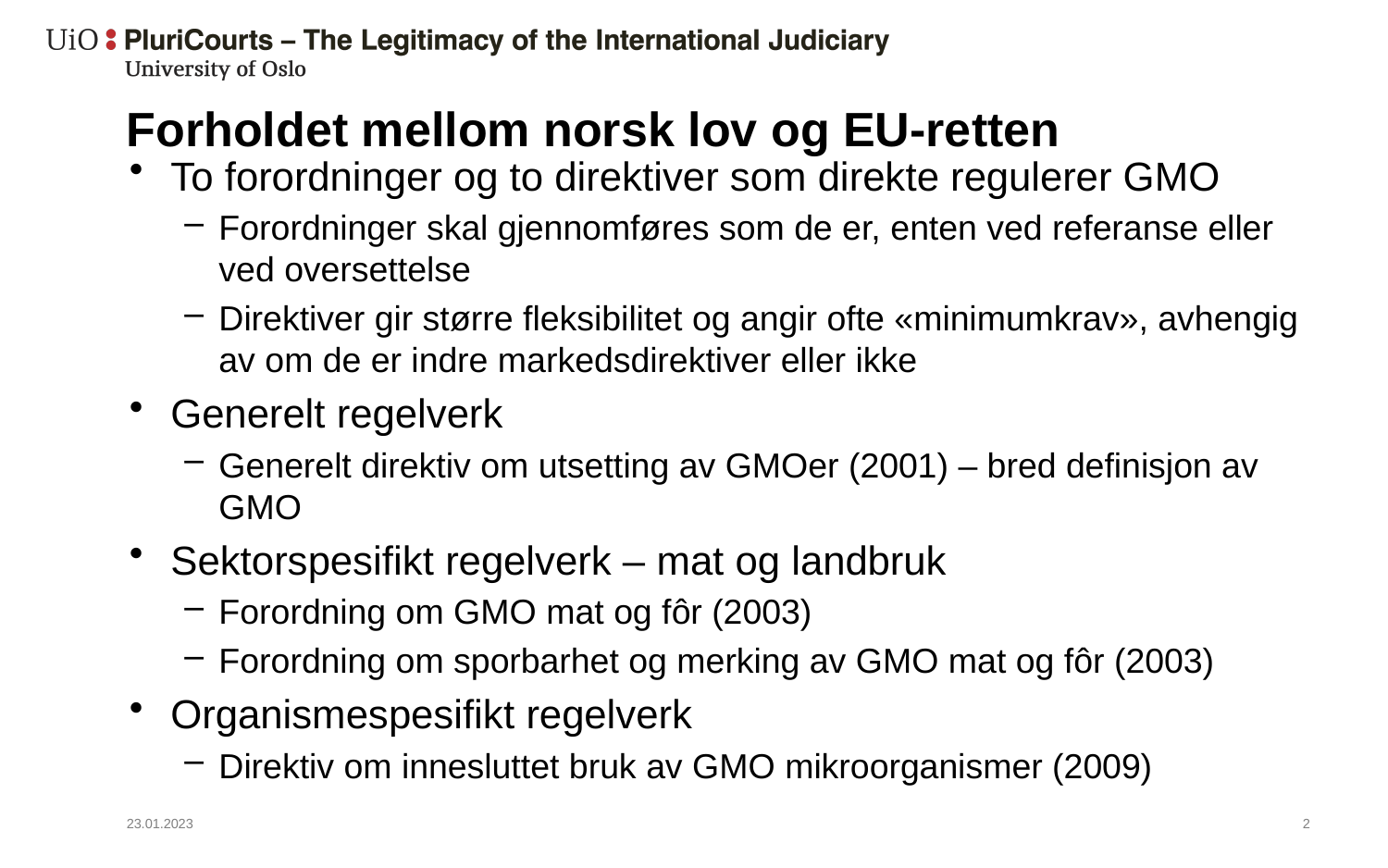

# Forholdet mellom norsk lov og EU-retten
To forordninger og to direktiver som direkte regulerer GMO
Forordninger skal gjennomføres som de er, enten ved referanse eller ved oversettelse
Direktiver gir større fleksibilitet og angir ofte «minimumkrav», avhengig av om de er indre markedsdirektiver eller ikke
Generelt regelverk
Generelt direktiv om utsetting av GMOer (2001) – bred definisjon av GMO
Sektorspesifikt regelverk – mat og landbruk
Forordning om GMO mat og fôr (2003)
Forordning om sporbarhet og merking av GMO mat og fôr (2003)
Organismespesifikt regelverk
Direktiv om innesluttet bruk av GMO mikroorganismer (2009)
23.01.2023
2